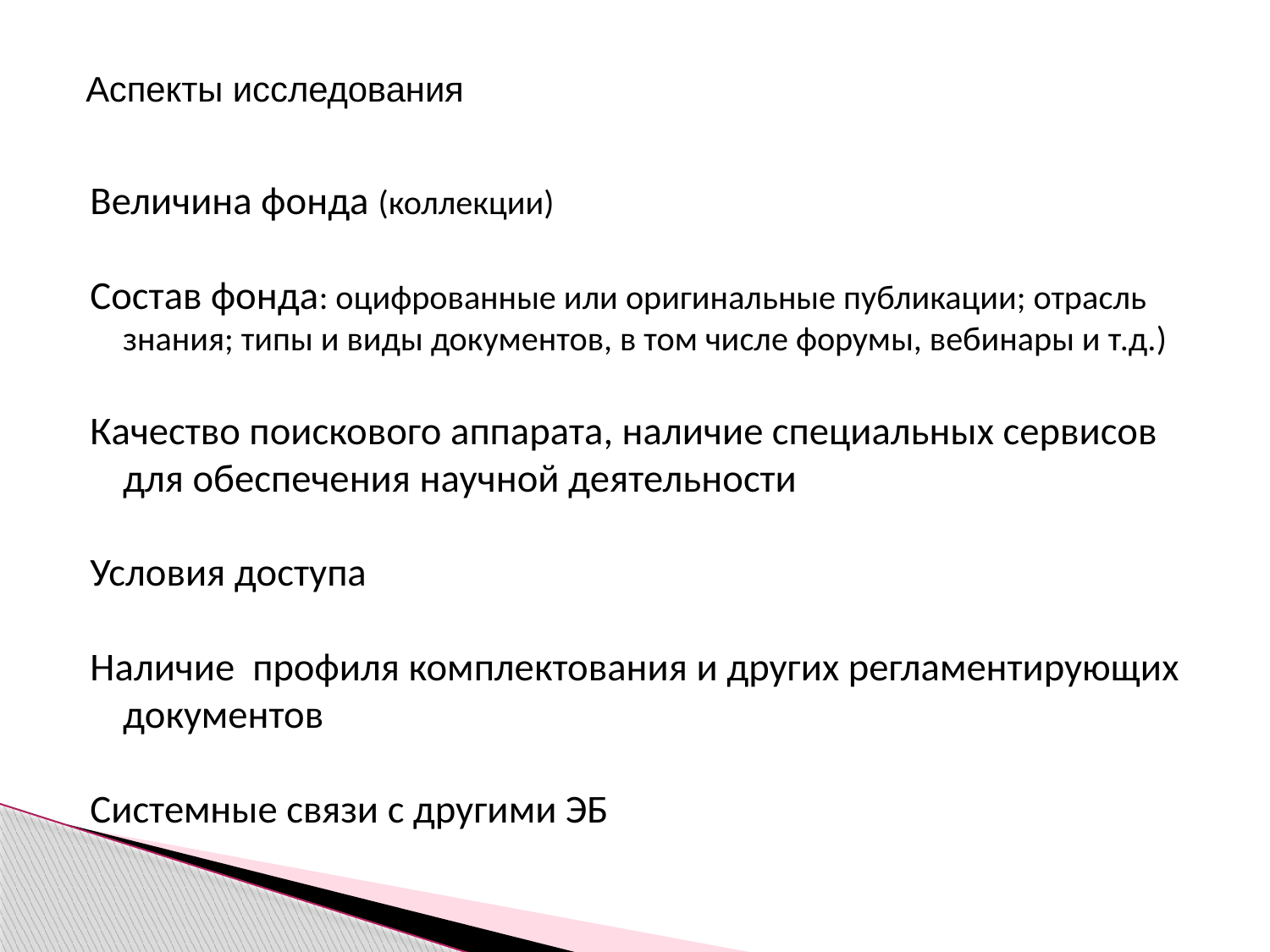

# Аспекты исследования
Величина фонда (коллекции)

Состав фонда: оцифрованные или оригинальные публикации; отрасль знания; типы и виды документов, в том числе форумы, вебинары и т.д.)

Качество поискового аппарата, наличие специальных сервисов для обеспечения научной деятельности

Условия доступа

Наличие  профиля комплектования и других регламентирующих документов

Системные связи с другими ЭБ